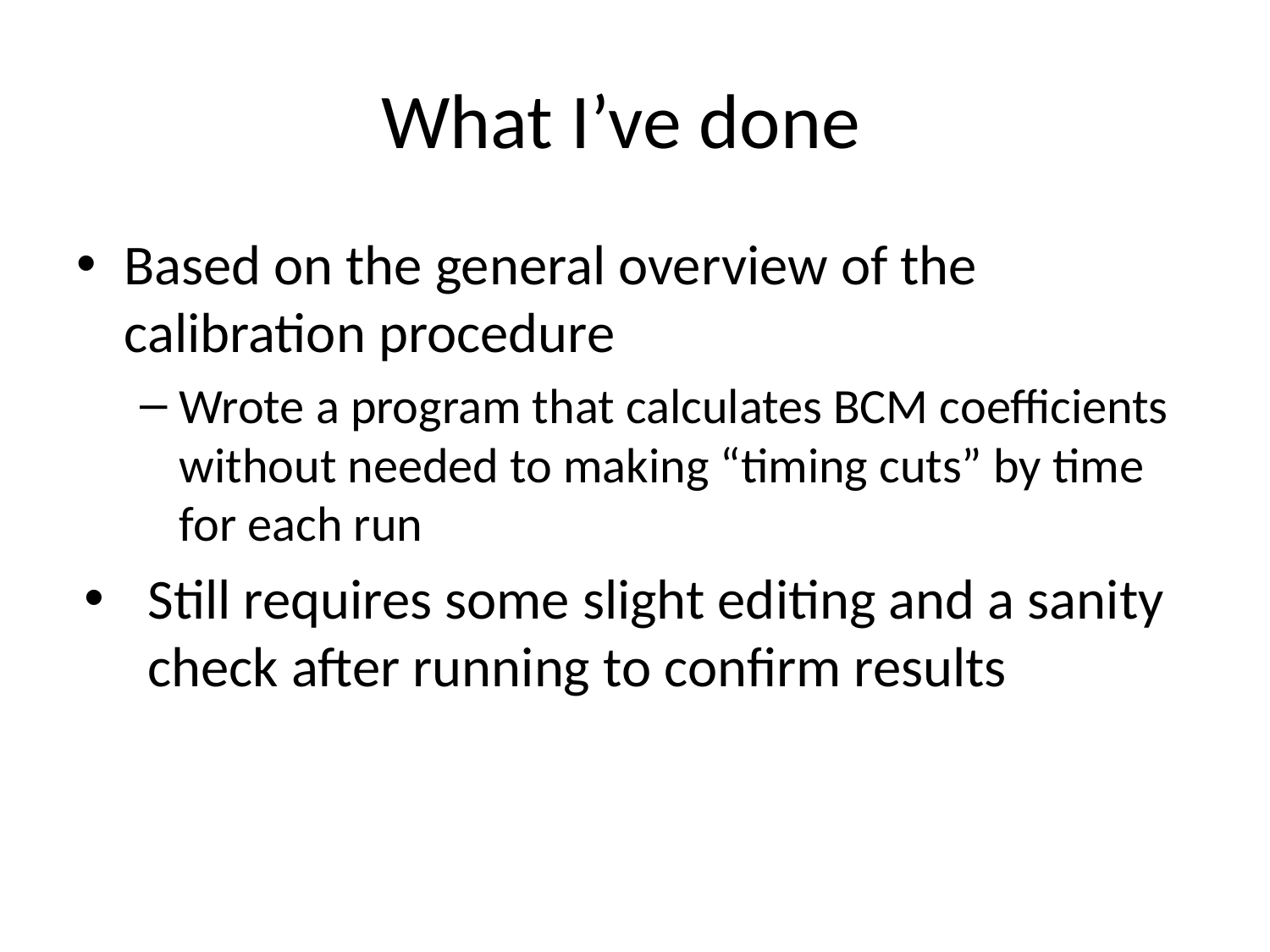

# What I’ve done
Based on the general overview of the calibration procedure
Wrote a program that calculates BCM coefficients without needed to making “timing cuts” by time for each run
Still requires some slight editing and a sanity check after running to confirm results